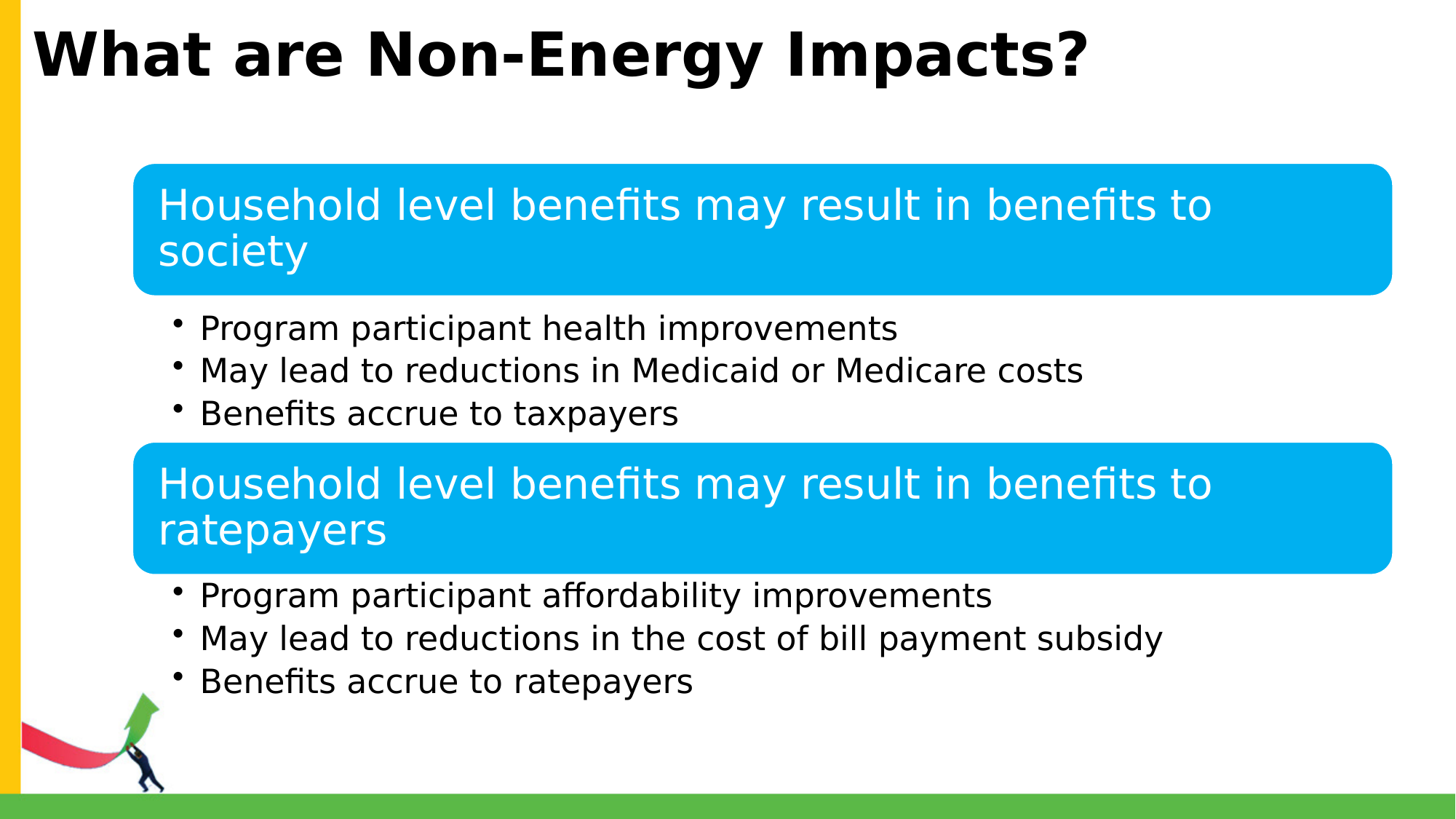

# What are Non-Energy Impacts?
Household level benefits may result in benefits to society
Program participant health improvements
May lead to reductions in Medicaid or Medicare costs
Benefits accrue to taxpayers
Household level benefits may result in benefits to ratepayers
Program participant affordability improvements
May lead to reductions in the cost of bill payment subsidy
Benefits accrue to ratepayers